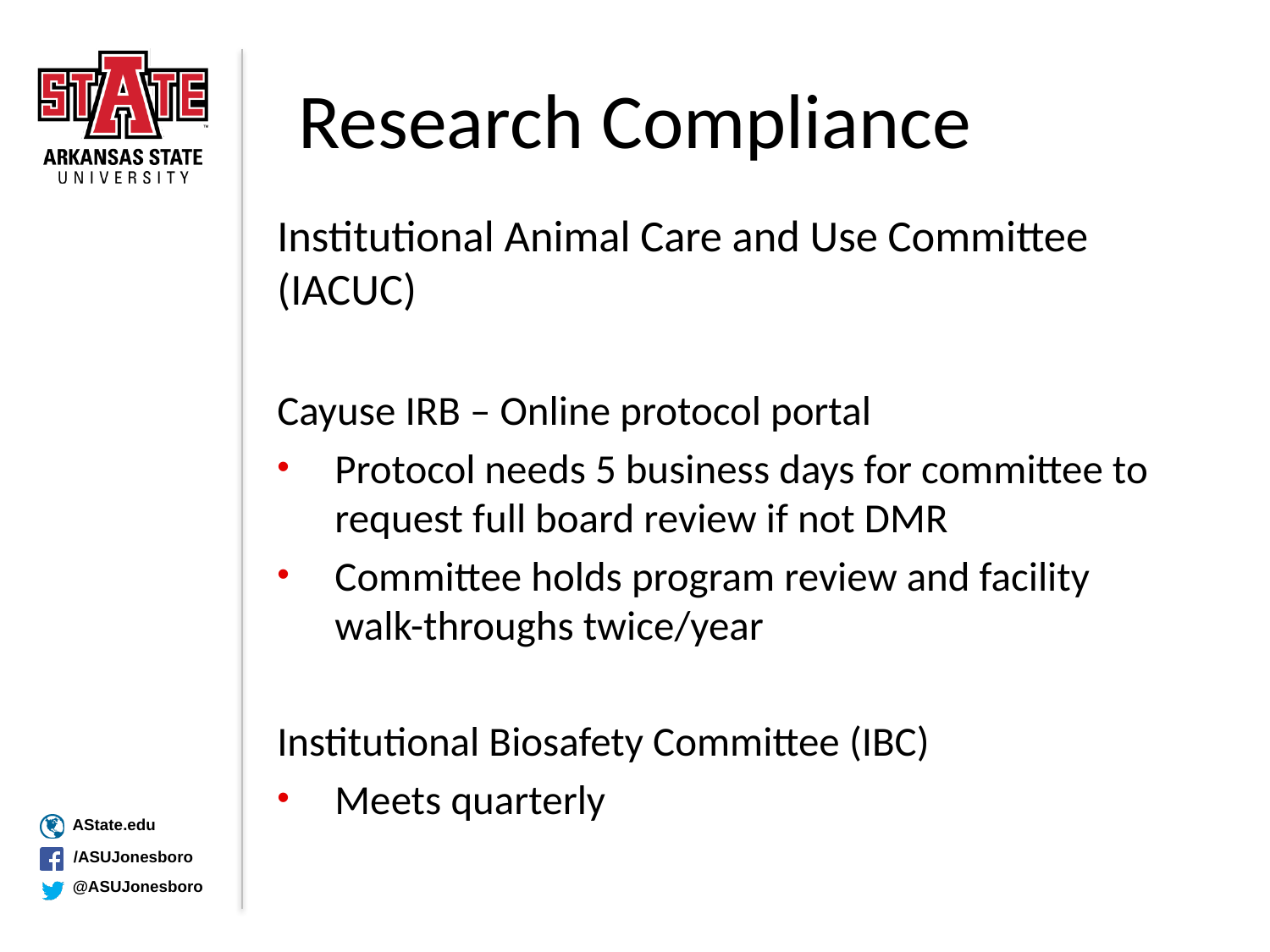

# Research Compliance
Institutional Animal Care and Use Committee (IACUC)

Cayuse IRB – Online protocol portal
Protocol needs 5 business days for committee to request full board review if not DMR
Committee holds program review and facility walk-throughs twice/year

Institutional Biosafety Committee (IBC)
Meets quarterly